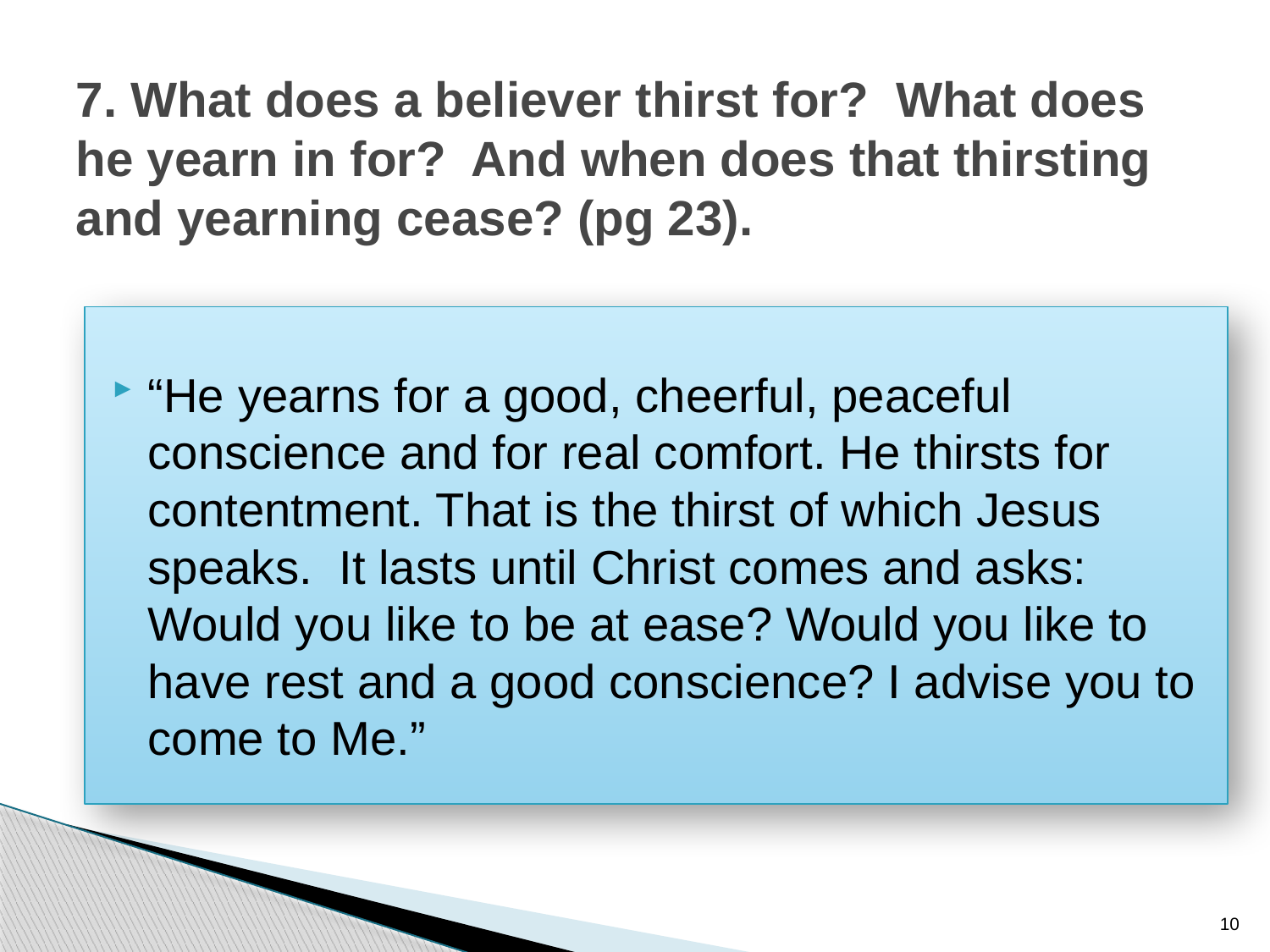

# 7. What does a believer thirst for?  What does he yearn in for?  And when does that thirsting and yearning cease? (pg 23).
“He yearns for a good, cheerful, peaceful conscience and for real comfort. He thirsts for contentment. That is the thirst of which Jesus speaks.  It lasts until Christ comes and asks: Would you like to be at ease? Would you like to have rest and a good conscience? I advise you to come to Me.”
10